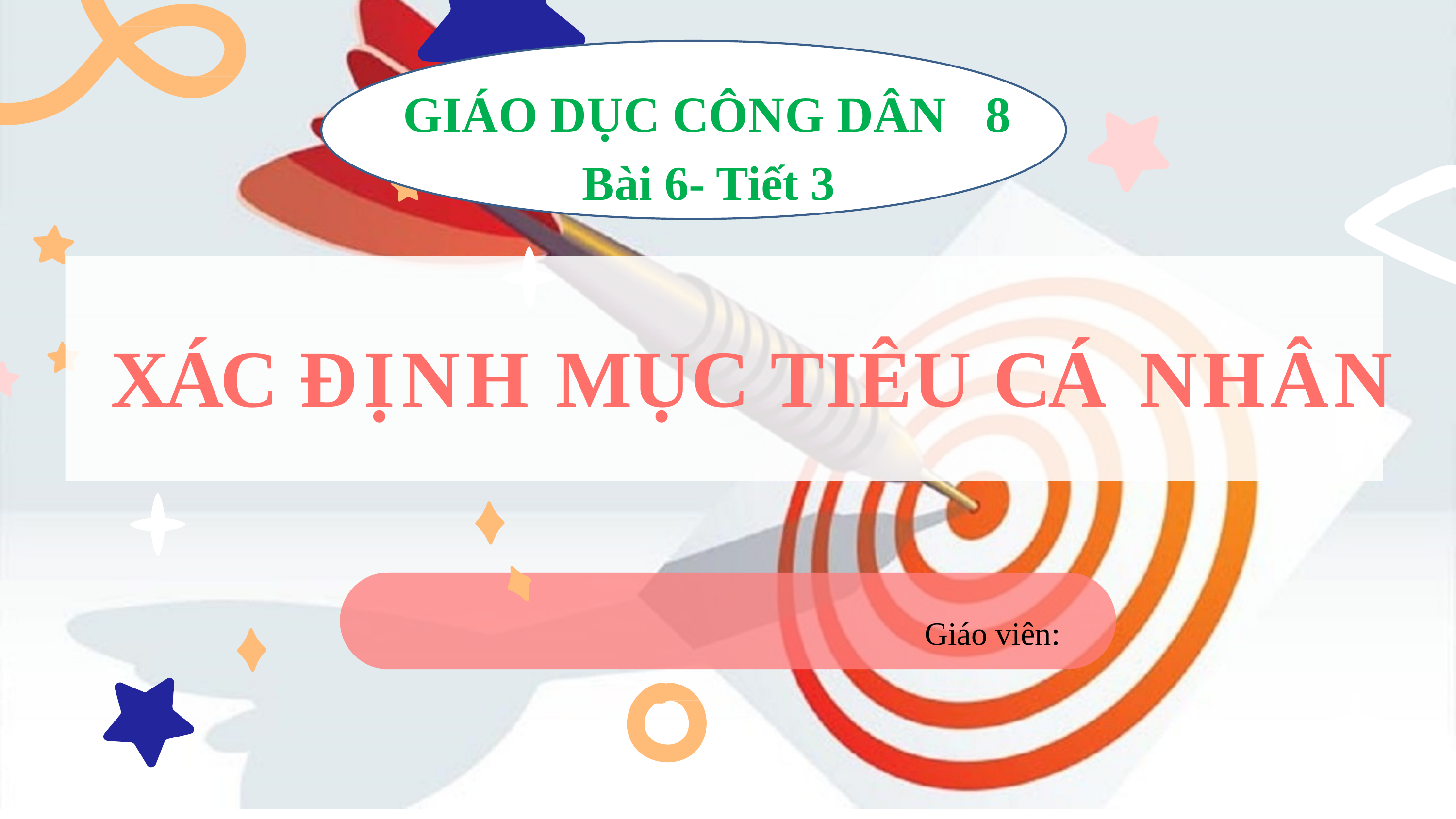

GIÁO DỤC CÔNG DÂN	8

# Bài 6- Tiết 3

 XÁC ĐỊNH MỤC TIÊU CÁ  NHÂN
 Giáo viên: